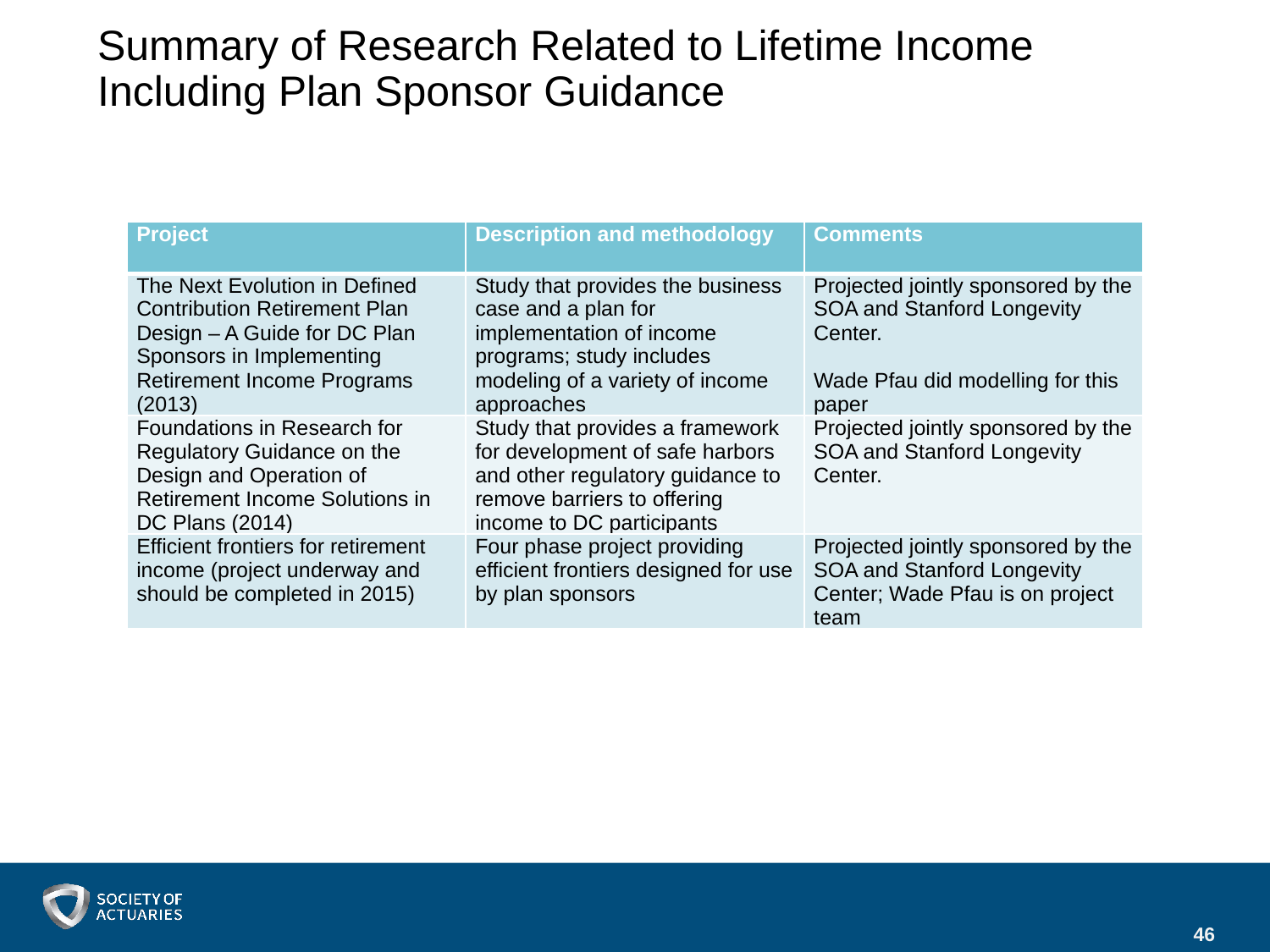

# Summary of Research Related to Lifetime Income Including Plan Sponsor Guidance
| Project | Description and methodology | Comments |
| --- | --- | --- |
| The Next Evolution in Defined Contribution Retirement Plan Design – A Guide for DC Plan Sponsors in Implementing Retirement Income Programs (2013) | Study that provides the business case and a plan for implementation of income programs; study includes modeling of a variety of income approaches | Projected jointly sponsored by the SOA and Stanford Longevity Center. Wade Pfau did modelling for this paper |
| Foundations in Research for Regulatory Guidance on the Design and Operation of Retirement Income Solutions in DC Plans (2014) | Study that provides a framework for development of safe harbors and other regulatory guidance to remove barriers to offering income to DC participants | Projected jointly sponsored by the SOA and Stanford Longevity Center. |
| Efficient frontiers for retirement income (project underway and should be completed in 2015) | Four phase project providing efficient frontiers designed for use by plan sponsors | Projected jointly sponsored by the SOA and Stanford Longevity Center; Wade Pfau is on project team |